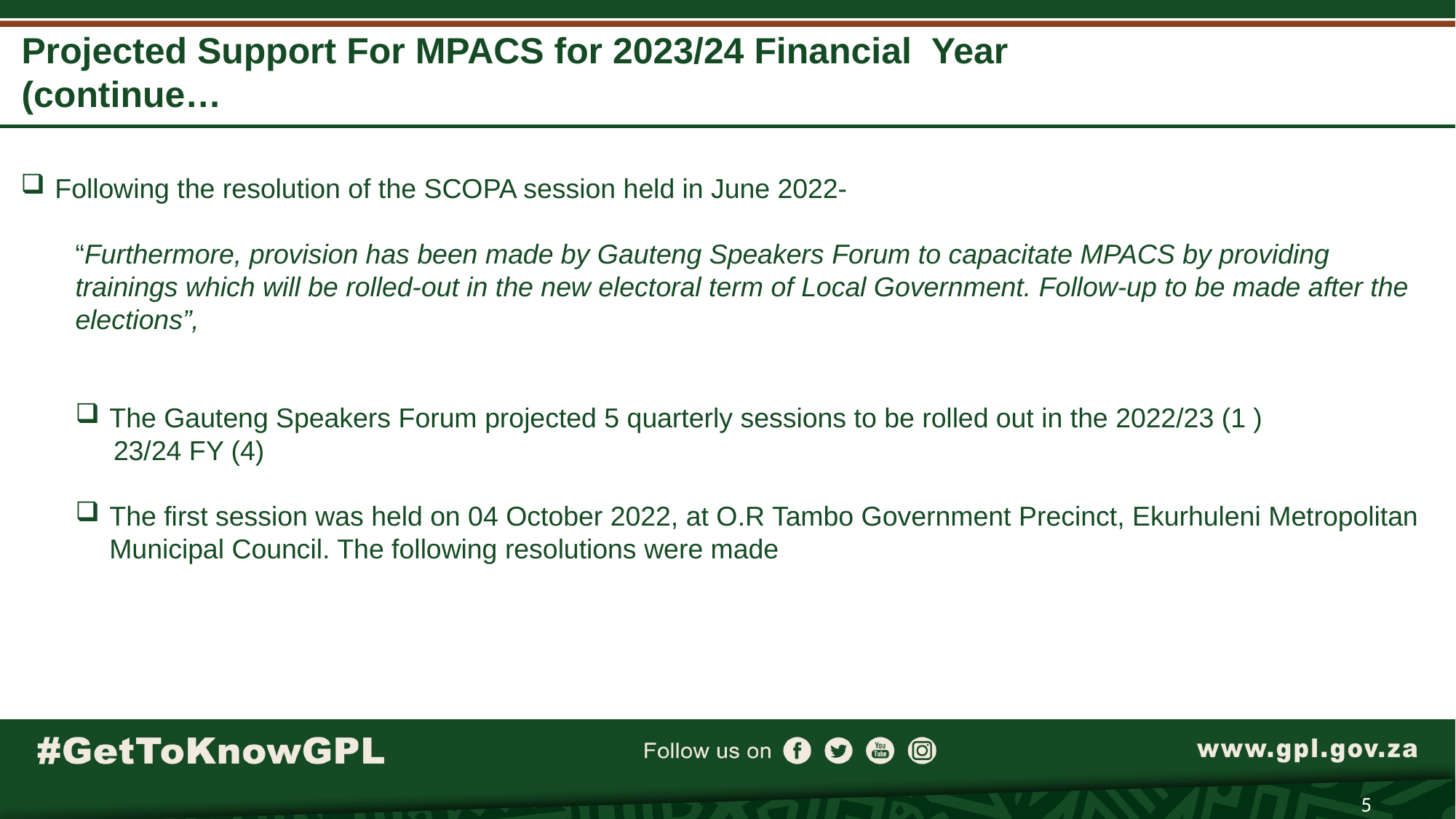

# Projected Support For MPACS for 2023/24 Financial  Year (continue…
Following the resolution of the SCOPA session held in June 2022-

“Furthermore, provision has been made by Gauteng Speakers Forum to capacitate MPACS by providing trainings which will be rolled-out in the new electoral term of Local Government. Follow-up to be made after the elections”,

The Gauteng Speakers Forum projected 5 quarterly sessions to be rolled out in the 2022/23 (1 )
     23/24 FY (4)

The first session was held on 04 October 2022, at O.R Tambo Government Precinct, Ekurhuleni Metropolitan Municipal Council. The following resolutions were made
5